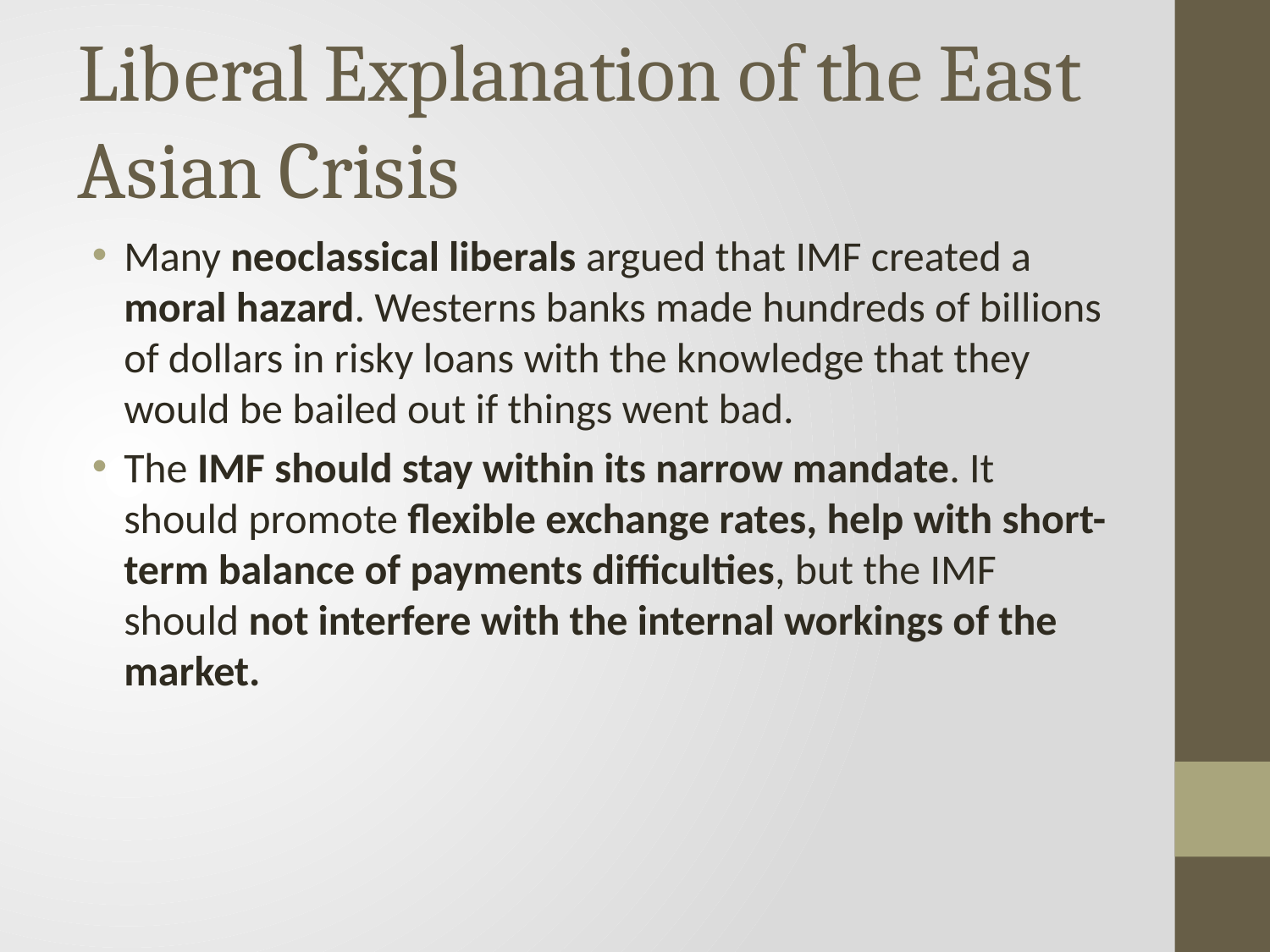

# Liberal Explanation of the East Asian Crisis
Many neoclassical liberals argued that IMF created a moral hazard. Westerns banks made hundreds of billions of dollars in risky loans with the knowledge that they would be bailed out if things went bad.
The IMF should stay within its narrow mandate. It should promote flexible exchange rates, help with short-term balance of payments difficulties, but the IMF should not interfere with the internal workings of the market.